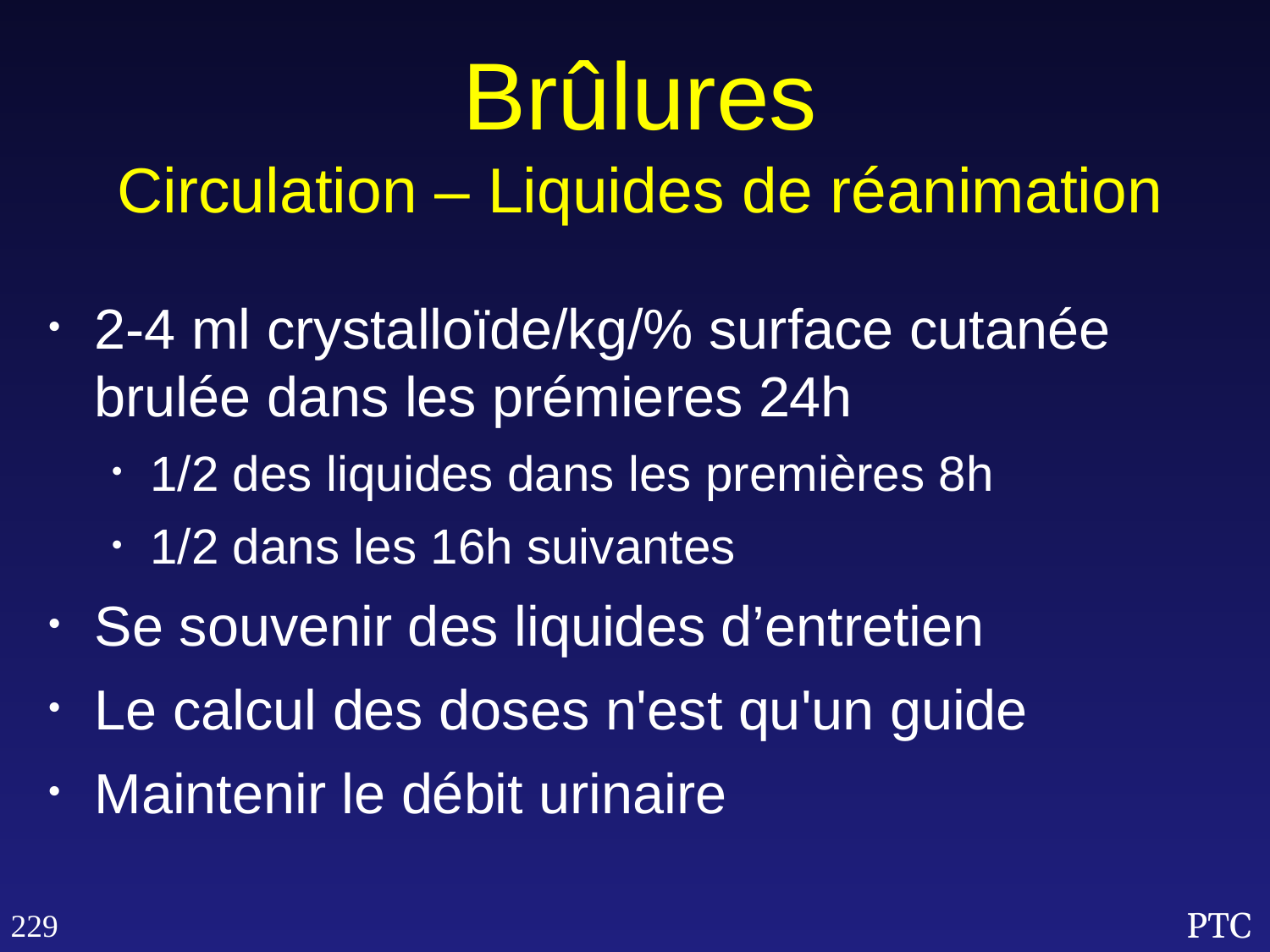

Brûlures
Circulation – Liquides de réanimation

2-4 ml crystalloïde/kg/% surface cutanée brulée dans les prémieres 24h
1/2 des liquides dans les premières 8h
1/2 dans les 16h suivantes
Se souvenir des liquides d’entretien
Le calcul des doses n'est qu'un guide
Maintenir le débit urinaire
229